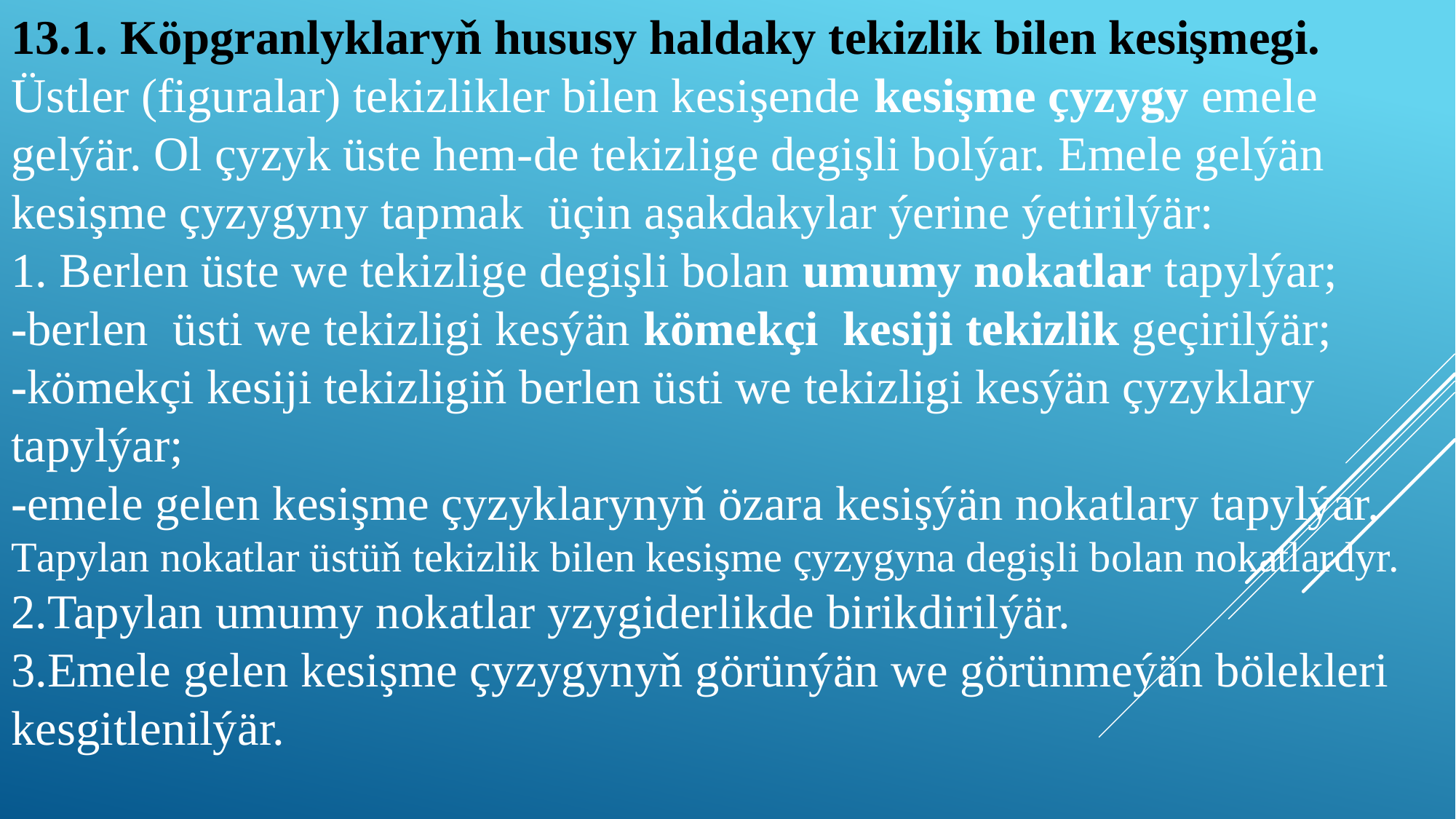

# 13.1. Köpgranlyklaryň hususy haldaky tekizlik bilen kesişmegi. Üstler (figuralar) tekizlikler bilen kesişende kesişme çyzygy emele gelýär. Ol çyzyk üste hem-de tekizlige degişli bolýar. Emele gelýän kesişme çyzygyny tapmak  üçin aşakdakylar ýerine ýetirilýär: 1. Berlen üste we tekizlige degişli bolan umumy nokatlar tapylýar; -berlen  üsti we tekizligi kesýän kömekçi  kesiji tekizlik geçirilýär; -kömekçi kesiji tekizligiň berlen üsti we tekizligi kesýän çyzyklary tapylýar; -emele gelen kesişme çyzyklarynyň özara kesişýän nokatlary tapylýar. Tapylan nokatlar üstüň tekizlik bilen kesişme çyzygyna degişli bolan nokatlardyr. 2.Tapylan umumy nokatlar yzygiderlikde birikdirilýär. 3.Emele gelen kesişme çyzygynyň görünýän we görünmeýän bölekleri kesgitlenilýär.